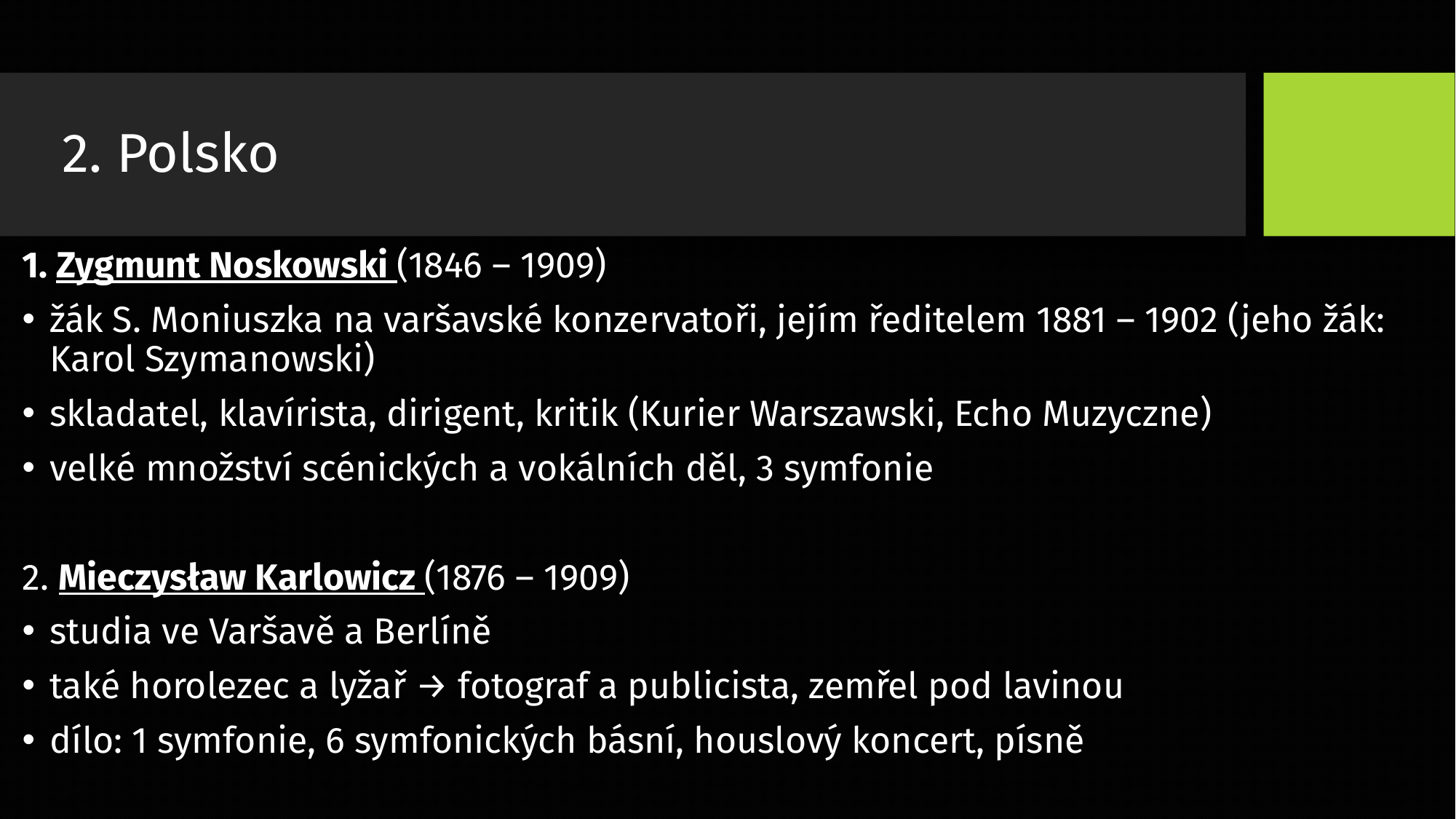

# 2. Polsko
1. Zygmunt Noskowski (1846 – 1909)
žák S. Moniuszka na varšavské konzervatoři, jejím ředitelem 1881 – 1902 (jeho žák: Karol Szymanowski)
skladatel, klavírista, dirigent, kritik (Kurier Warszawski, Echo Muzyczne)
velké množství scénických a vokálních děl, 3 symfonie

2. Mieczysław Karlowicz (1876 – 1909)
studia ve Varšavě a Berlíně
také horolezec a lyžař → fotograf a publicista, zemřel pod lavinou
dílo: 1 symfonie, 6 symfonických básní, houslový koncert, písně